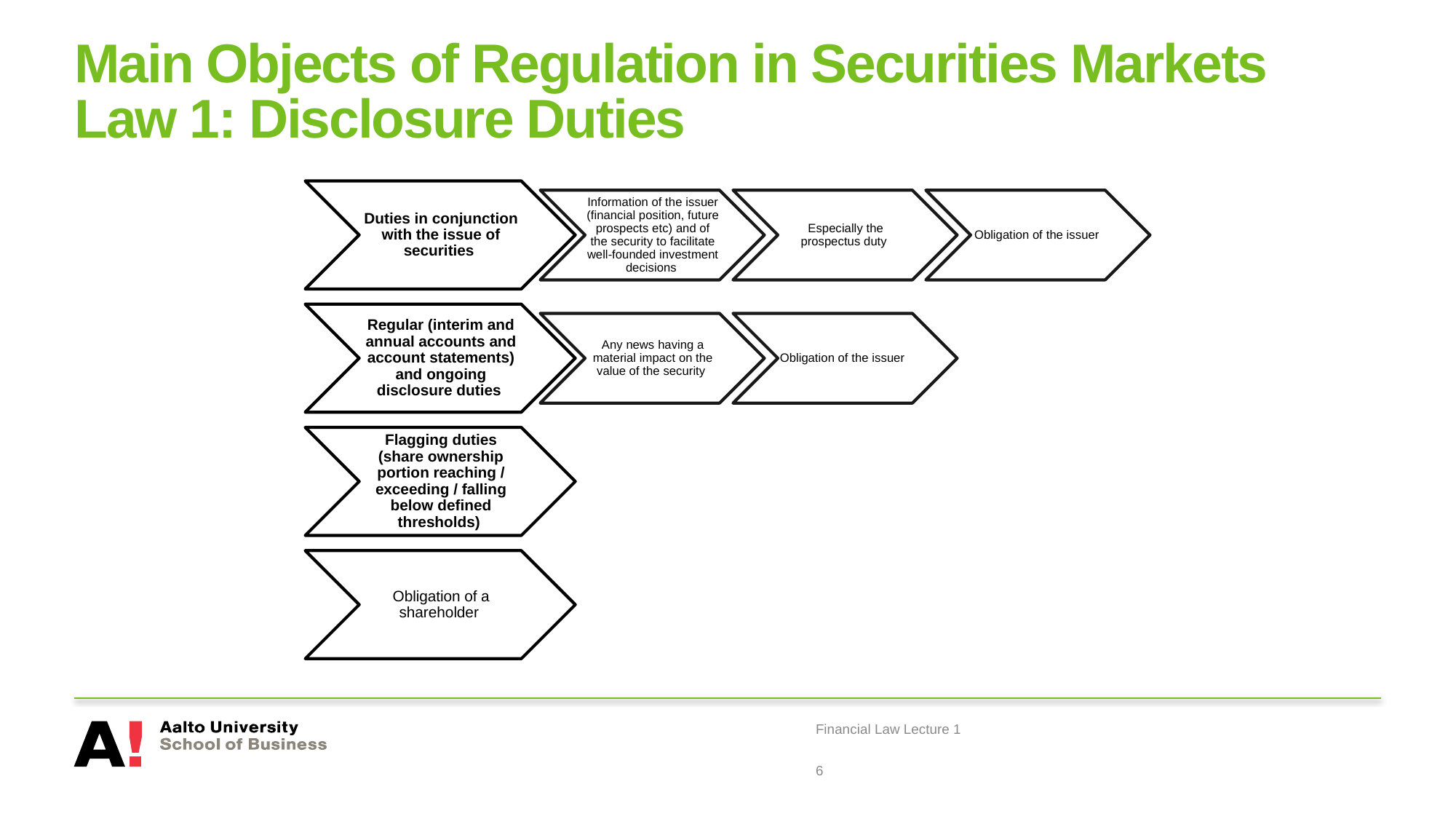

# Main Objects of Regulation in Securities Markets Law 1: Disclosure Duties
Duties in conjunction with the issue of securities
Information of the issuer (financial position, future prospects etc) and of the security to facilitate well-founded investment decisions
Especially the prospectus duty
Obligation of the issuer
Regular (interim and annual accounts and account statements) and ongoing disclosure duties
Any news having a material impact on the value of the security
Obligation of the issuer
Flagging duties (share ownership portion reaching / exceeding / falling below defined thresholds)
Obligation of a shareholder
Financial Law Lecture 1
6